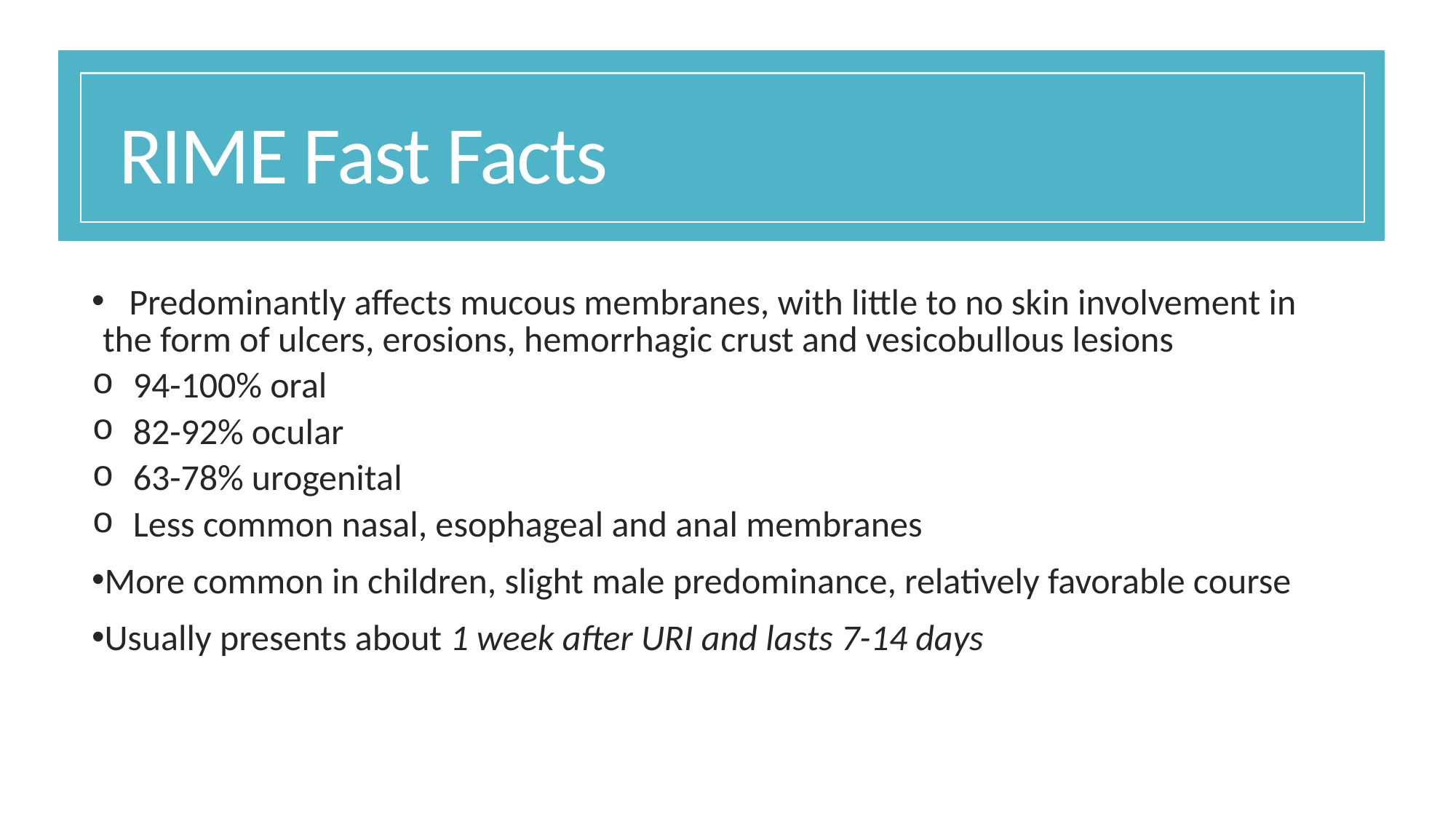

# RIME Fast Facts

   Predominantly affects mucous membranes, with little to no skin involvement in the form of ulcers, erosions, hemorrhagic crust and vesicobullous lesions
94-100% oral
82-92% ocular
63-78% urogenital
Less common nasal, esophageal and anal membranes
More common in children, slight male predominance, relatively favorable course
Usually presents about 1 week after URI and lasts 7-14 days